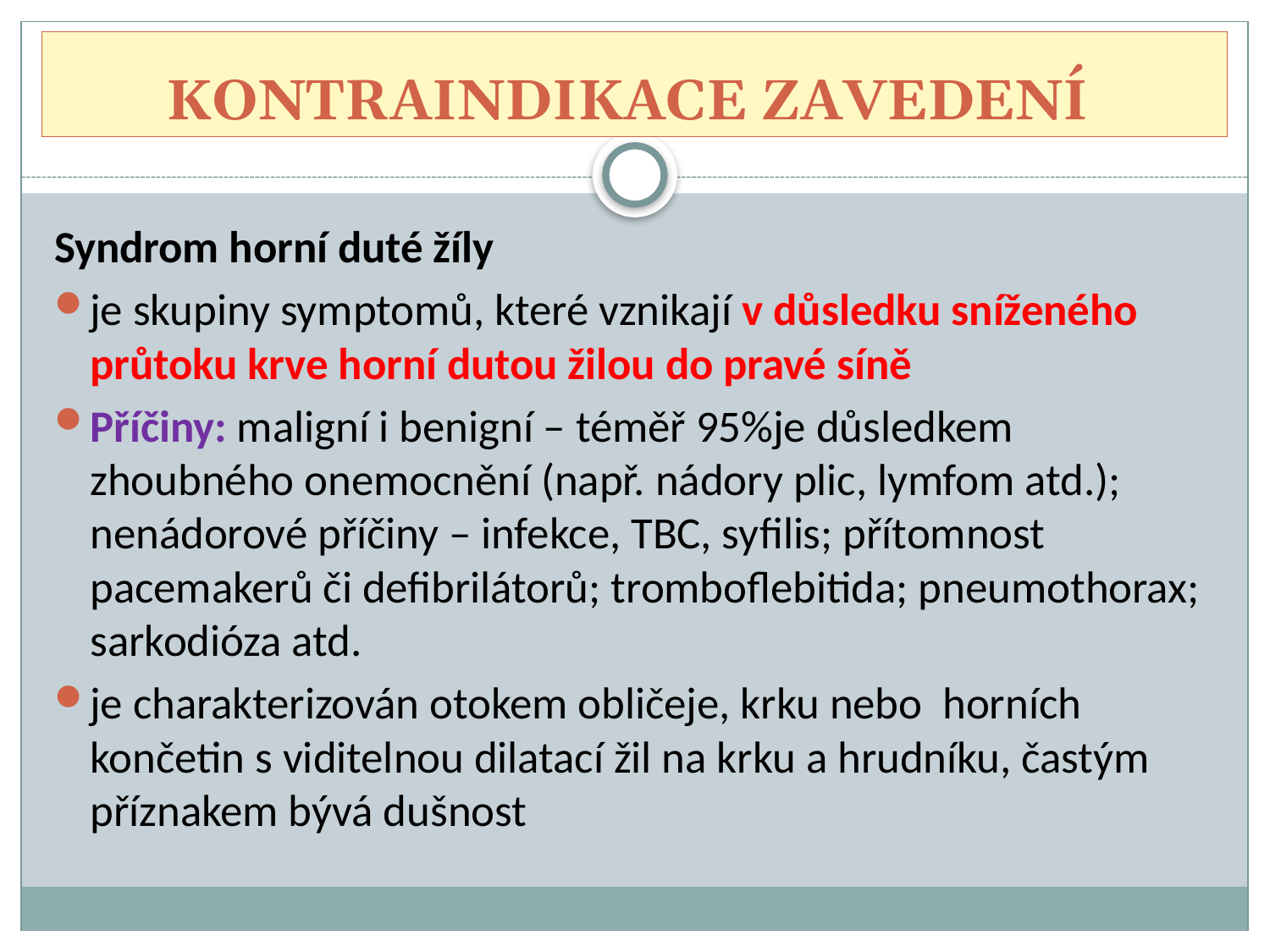

# KONTRAINDIKACE ZAVEDENÍ
Syndrom horní duté žíly
je skupiny symptomů, které vznikají v důsledku sníženého průtoku krve horní dutou žilou do pravé síně
Příčiny: maligní i benigní – téměř 95%je důsledkem zhoubného onemocnění (např. nádory plic, lymfom atd.); nenádorové příčiny – infekce, TBC, syfilis; přítomnost pacemakerů či defibrilátorů; tromboflebitida; pneumothorax; sarkodióza atd.
je charakterizován otokem obličeje, krku nebo  horních končetin s viditelnou dilatací žil na krku a hrudníku, častým příznakem bývá dušnost